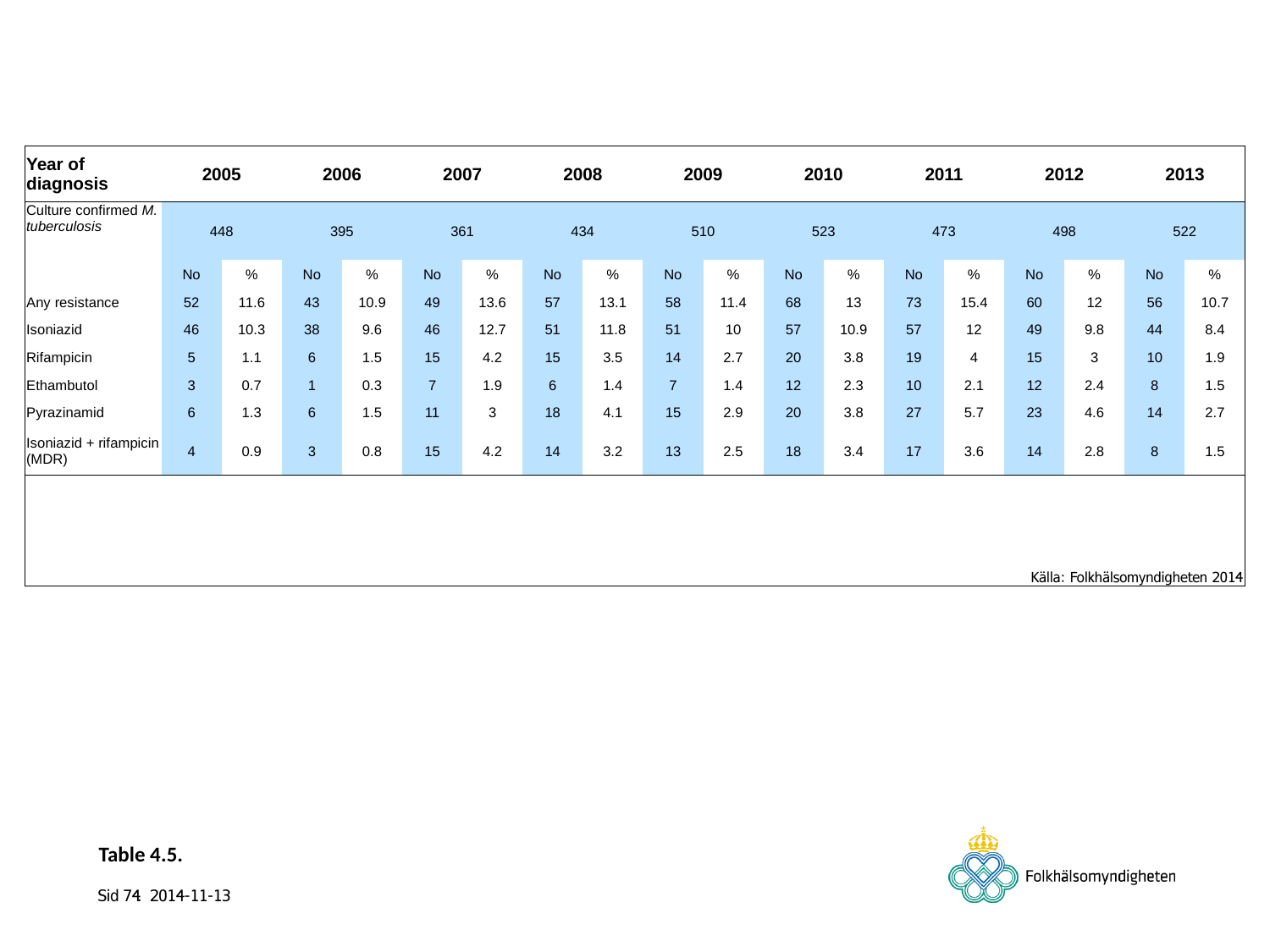

| Year of diagnosis | 2005 |  | 2006 |  | 2007 |  | 2008 |  | 2009 |  | 2010 |  | 2011 |  | 2012 |  | 2013 |  |
| --- | --- | --- | --- | --- | --- | --- | --- | --- | --- | --- | --- | --- | --- | --- | --- | --- | --- | --- |
| Culture confirmed M. tuberculosis | 448 |  | 395 |  | 361 |  | 434 |  | 510 |  | 523 |  | 473 |  | 498 |  | 522 |  |
|  | No | % | No | % | No | % | No | % | No | % | No | % | No | % | No | % | No | % |
| Any resistance | 52 | 11.6 | 43 | 10.9 | 49 | 13.6 | 57 | 13.1 | 58 | 11.4 | 68 | 13 | 73 | 15.4 | 60 | 12 | 56 | 10.7 |
| Isoniazid | 46 | 10.3 | 38 | 9.6 | 46 | 12.7 | 51 | 11.8 | 51 | 10 | 57 | 10.9 | 57 | 12 | 49 | 9.8 | 44 | 8.4 |
| Rifampicin | 5 | 1.1 | 6 | 1.5 | 15 | 4.2 | 15 | 3.5 | 14 | 2.7 | 20 | 3.8 | 19 | 4 | 15 | 3 | 10 | 1.9 |
| Ethambutol | 3 | 0.7 | 1 | 0.3 | 7 | 1.9 | 6 | 1.4 | 7 | 1.4 | 12 | 2.3 | 10 | 2.1 | 12 | 2.4 | 8 | 1.5 |
| Pyrazinamid | 6 | 1.3 | 6 | 1.5 | 11 | 3 | 18 | 4.1 | 15 | 2.9 | 20 | 3.8 | 27 | 5.7 | 23 | 4.6 | 14 | 2.7 |
| Isoniazid + rifampicin (MDR) | 4 | 0.9 | 3 | 0.8 | 15 | 4.2 | 14 | 3.2 | 13 | 2.5 | 18 | 3.4 | 17 | 3.6 | 14 | 2.8 | 8 | 1.5 |
|  |  |  |  |  |  |  |  |  |  |  |  |  |  |  |  |  |  |  |
|  |  |  |  |  |  |  |  |  |  |  |  |  |  |  | Källa: Folkhälsomyndigheten 2014 |  |  |  |
# Table 4.5.
74
2014-11-13